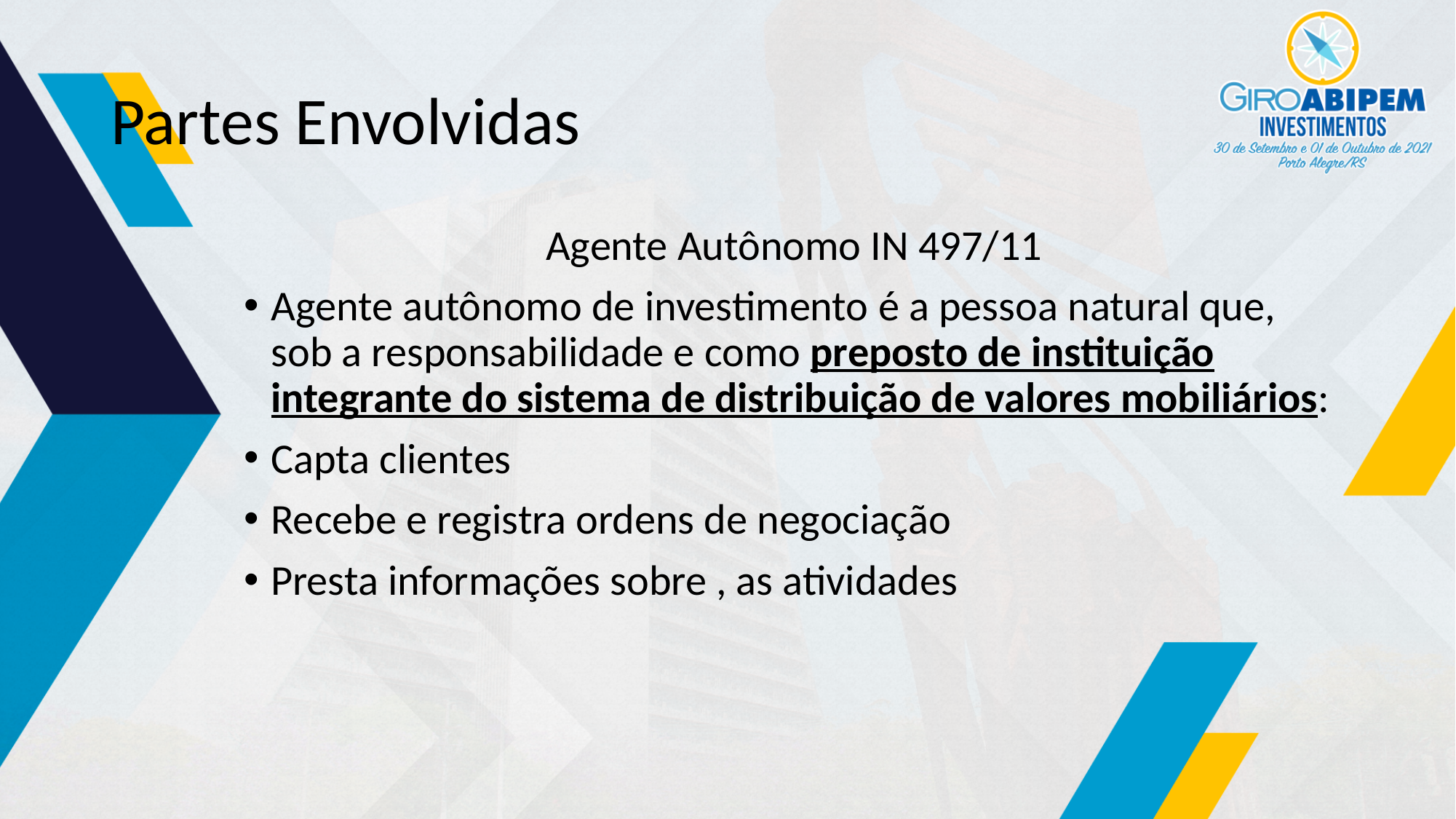

# Partes Envolvidas
Agente Autônomo IN 497/11
Agente autônomo de investimento é a pessoa natural que, sob a responsabilidade e como preposto de instituição integrante do sistema de distribuição de valores mobiliários:
Capta clientes
Recebe e registra ordens de negociação
Presta informações sobre , as atividades